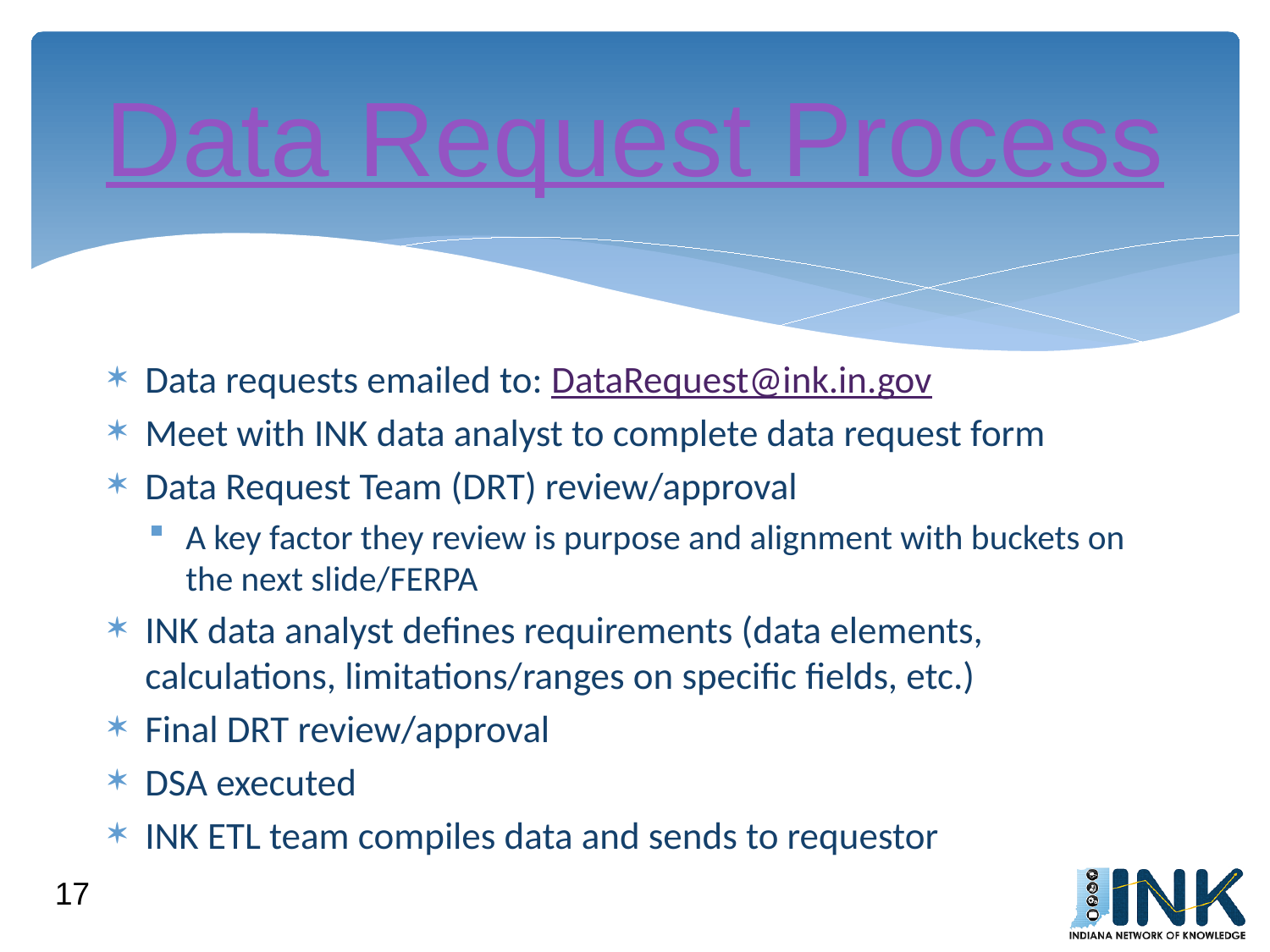

# Data Request Process
Data requests emailed to: DataRequest@ink.in.gov
Meet with INK data analyst to complete data request form
Data Request Team (DRT) review/approval
A key factor they review is purpose and alignment with buckets on the next slide/FERPA
INK data analyst defines requirements (data elements, calculations, limitations/ranges on specific fields, etc.)
Final DRT review/approval
DSA executed
INK ETL team compiles data and sends to requestor
17